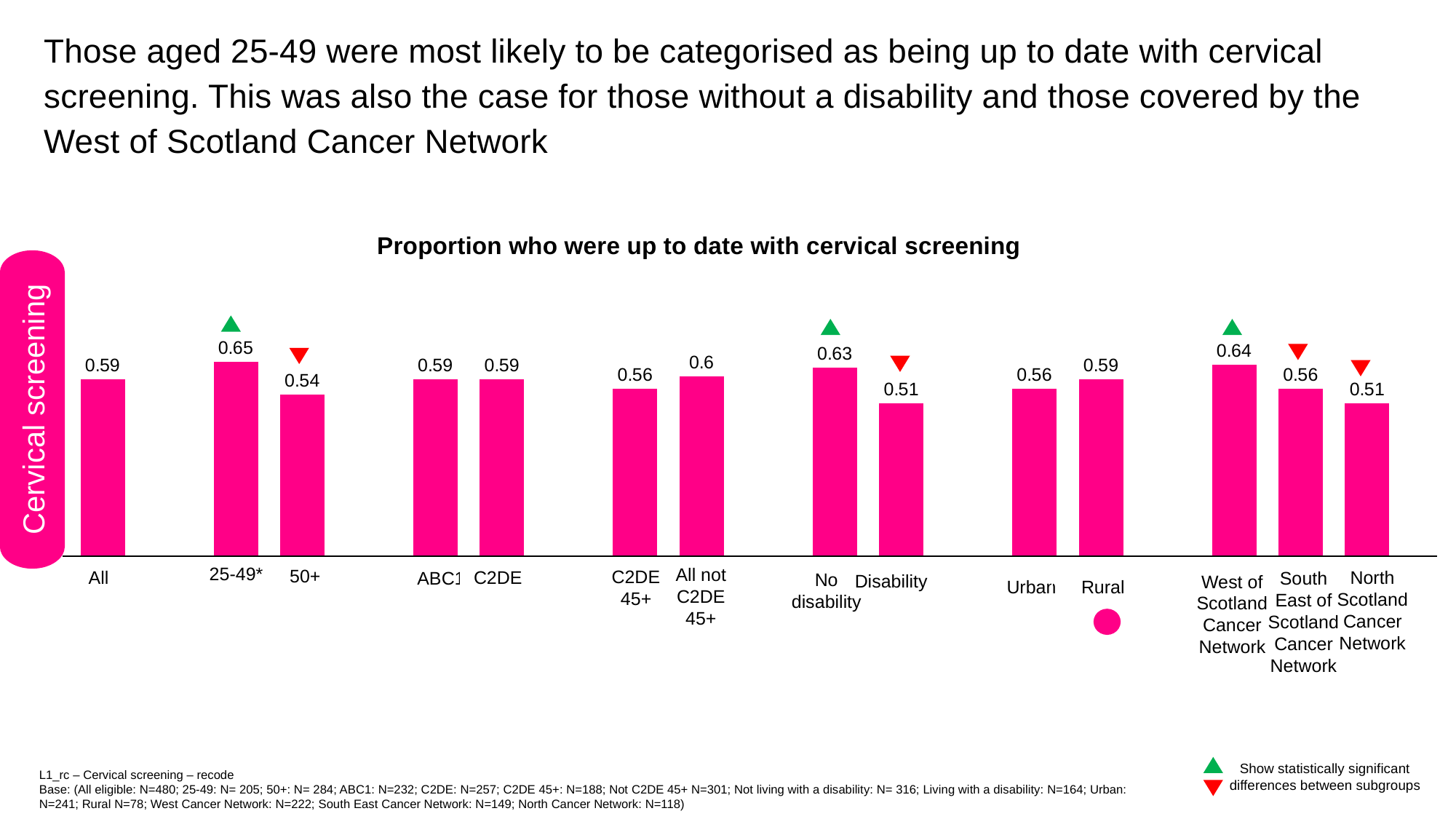

Those aged 25-49 were most likely to be categorised as being up to date with cervical screening. This was also the case for those without a disability and those covered by the West of Scotland Cancer Network

### Chart

| Category | Series 1 |
|---|---|
| All | 0.59 |
|  | None |
| 18-49 | 0.65 |
| 50+% | 0.54 |
|  | None |
| ABC1 | 0.59 |
| C2DE | 0.59 |
|  | None |
| 45+ C2DE | 0.56 |
| All not 45+ C2DE | 0.6 |
|  | None |
| Living
without a disability | 0.63 |
| Living
with a disability  | 0.51 |
|  | None |
| Urban | 0.56 |
| Rural | 0.59 |
|  | None |
| West of Scotland Cancer Network  | 0.64 |
| South East of Scotland Cancer Network | 0.56 |
| North Scotland Cancer Network | 0.51 |
Proportion who were up to date with cervical screening

Cervical screening
Disability
Rural
Urban
No disability
25-49*
50+
ABC1
All
C2DE
C2DE
45+
North Scotland Cancer Network
West of Scotland Cancer Network
All not C2DE
45+
South East of Scotland Cancer Network

Show statistically significant differences between subgroups

L1_rc – Cervical screening – recode
Base: (All eligible: N=480; 25-49: N= 205; 50+: N= 284; ABC1: N=232; C2DE: N=257; C2DE 45+: N=188; Not C2DE 45+ N=301; Not living with a disability: N= 316; Living with a disability: N=164; Urban: N=241; Rural N=78; West Cancer Network: N=222; South East Cancer Network: N=149; North Cancer Network: N=118)